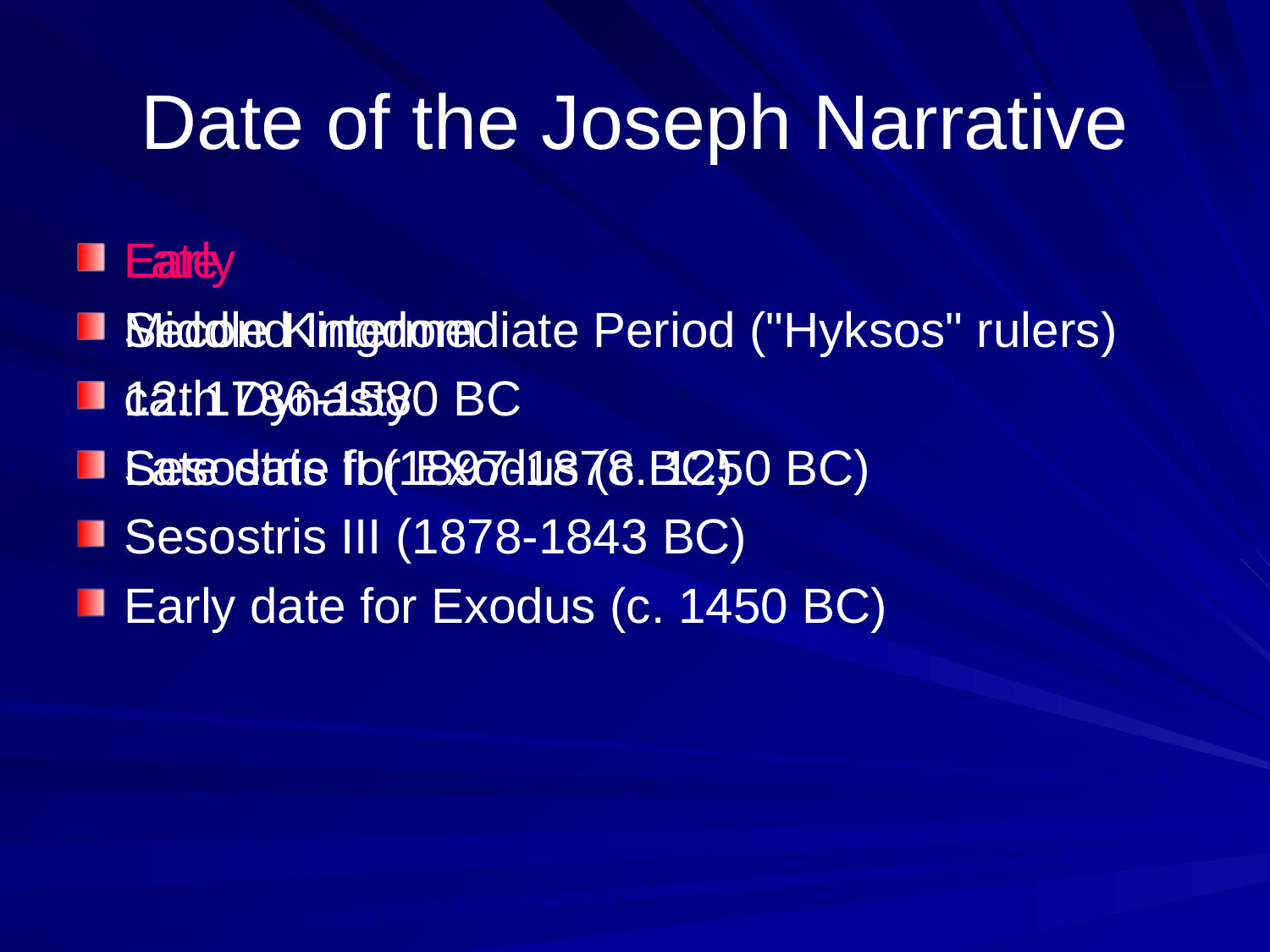

# Date of the Joseph Narrative
Early
Middle Kingdom
12th Dynasty
Sesostris II (1897-1878 BC)
Sesostris III (1878-1843 BC)
Early date for Exodus (c. 1450 BC)
Late
Second Intermediate Period ("Hyksos" rulers)
ca. 1786-1580 BC
Late date for Exodus (c. 1250 BC)